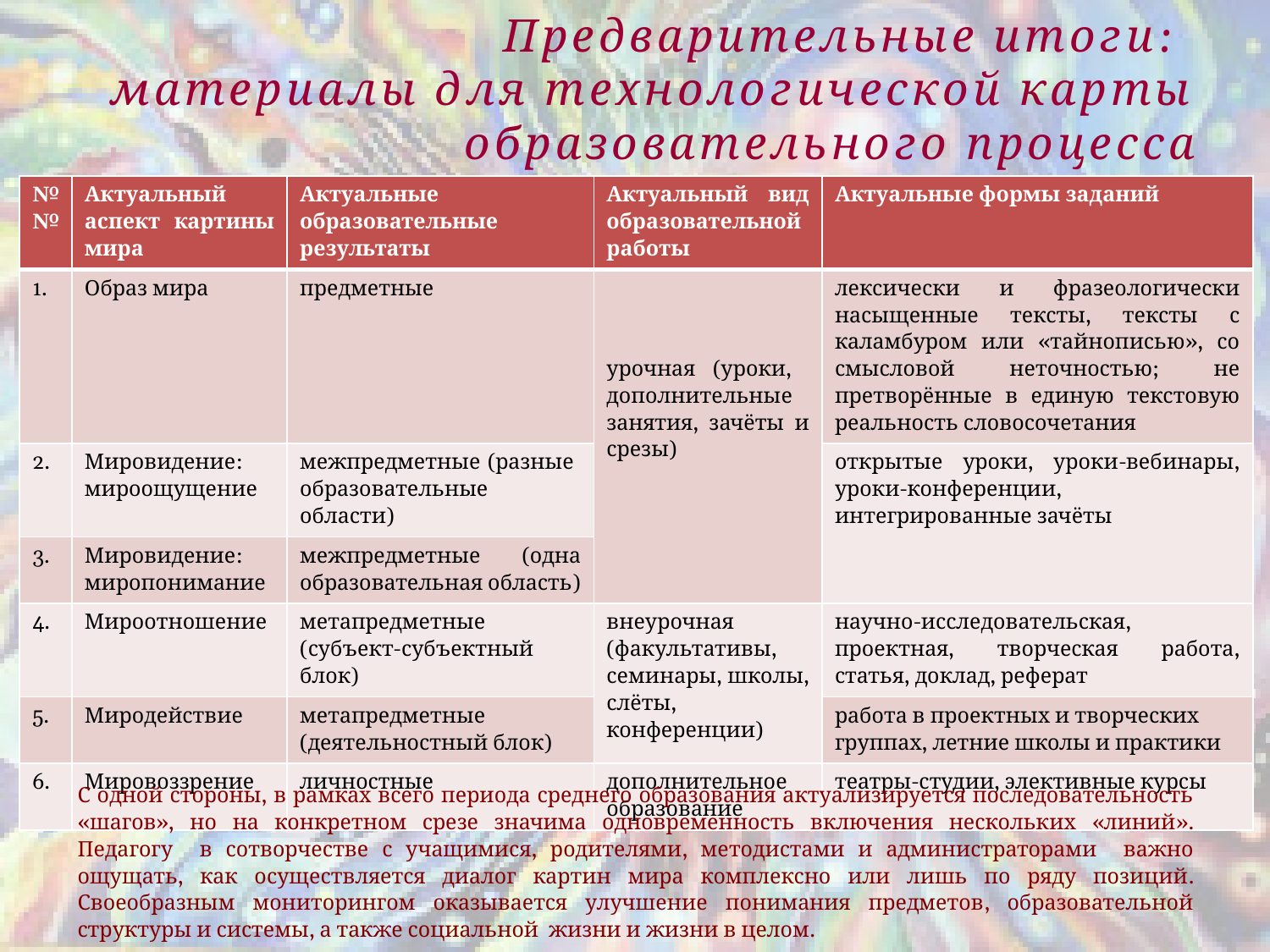

# Предварительные итоги: материалы для технологической карты образовательного процесса
| №№ | Актуальный аспект картины мира | Актуальные образовательные результаты | Актуальный вид образовательной работы | Актуальные формы заданий |
| --- | --- | --- | --- | --- |
| 1. | Образ мира | предметные | урочная (уроки, дополнительные занятия, зачёты и срезы) | лексически и фразеологически насыщенные тексты, тексты с каламбуром или «тайнописью», со смысловой неточностью; не претворённые в единую текстовую реальность словосочетания |
| 2. | Мировидение: мироощущение | межпредметные (разные образовательные области) |  | открытые уроки, уроки-вебинары, уроки-конференции, интегрированные зачёты |
| 3. | Мировидение: миропонимание | межпредметные (одна образовательная область) |  |  |
| 4. | Мироотношение | метапредметные (субъект-субъектный блок) | внеурочная (факультативы, семинары, школы, слёты, конференции) | научно-исследовательская, проектная, творческая работа, статья, доклад, реферат |
| 5. | Миродействие | метапредметные (деятельностный блок) |  | работа в проектных и творческих группах, летние школы и практики |
| 6. | Мировоззрение | личностные | дополнительное образование | театры-студии, элективные курсы |
С одной стороны, в рамках всего периода среднего образования актуализируется последовательность «шагов», но на конкретном срезе значима одновременность включения нескольких «линий». Педагогу  в сотворчестве с учащимися, родителями, методистами и администраторами  важно ощущать, как осуществляется диалог картин мира комплексно или лишь по ряду позиций. Своеобразным мониторингом оказывается улучшение понимания предметов, образовательной структуры и системы, а также социальной  жизни и жизни в целом.